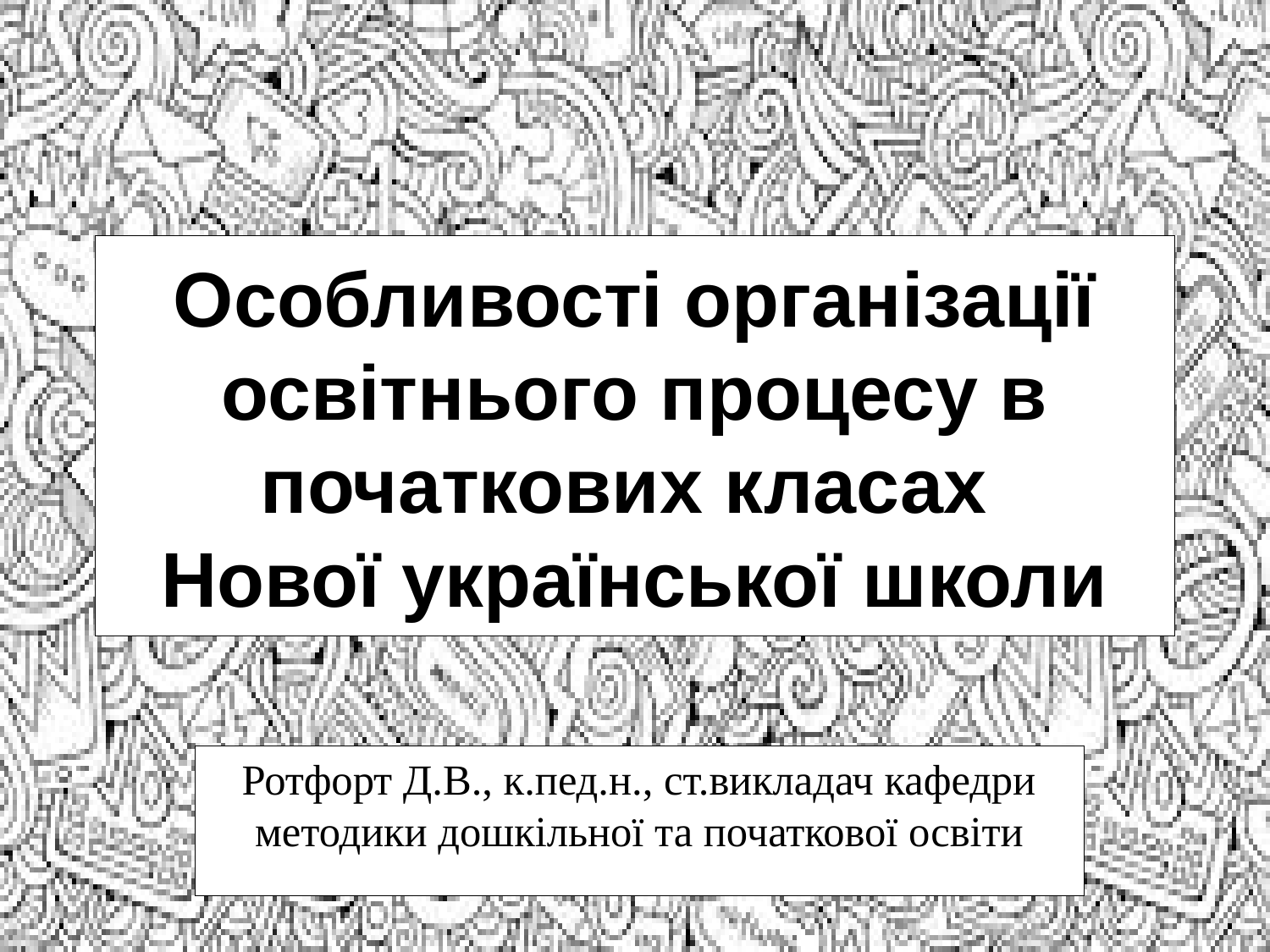

# Особливості організації освітнього процесу в початкових класах Нової української школи
Ротфорт Д.В., к.пед.н., ст.викладач кафедри методики дошкільної та початкової освіти